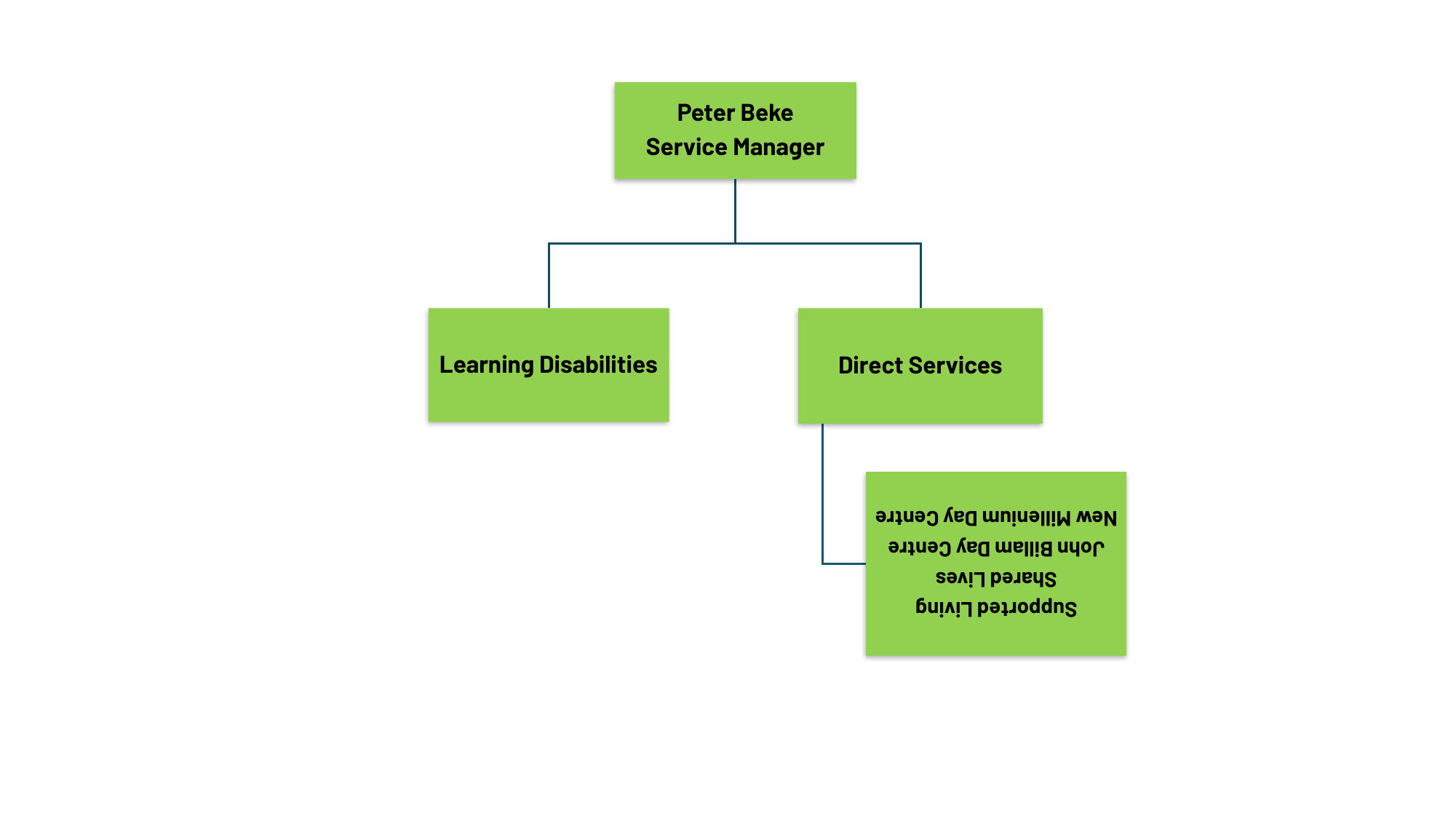

Peter Beke
Service Manager
Learning Disabilities
Direct Services
Supported Living
Shared Lives
John Billam Day Centre
New Millenium Day Centre